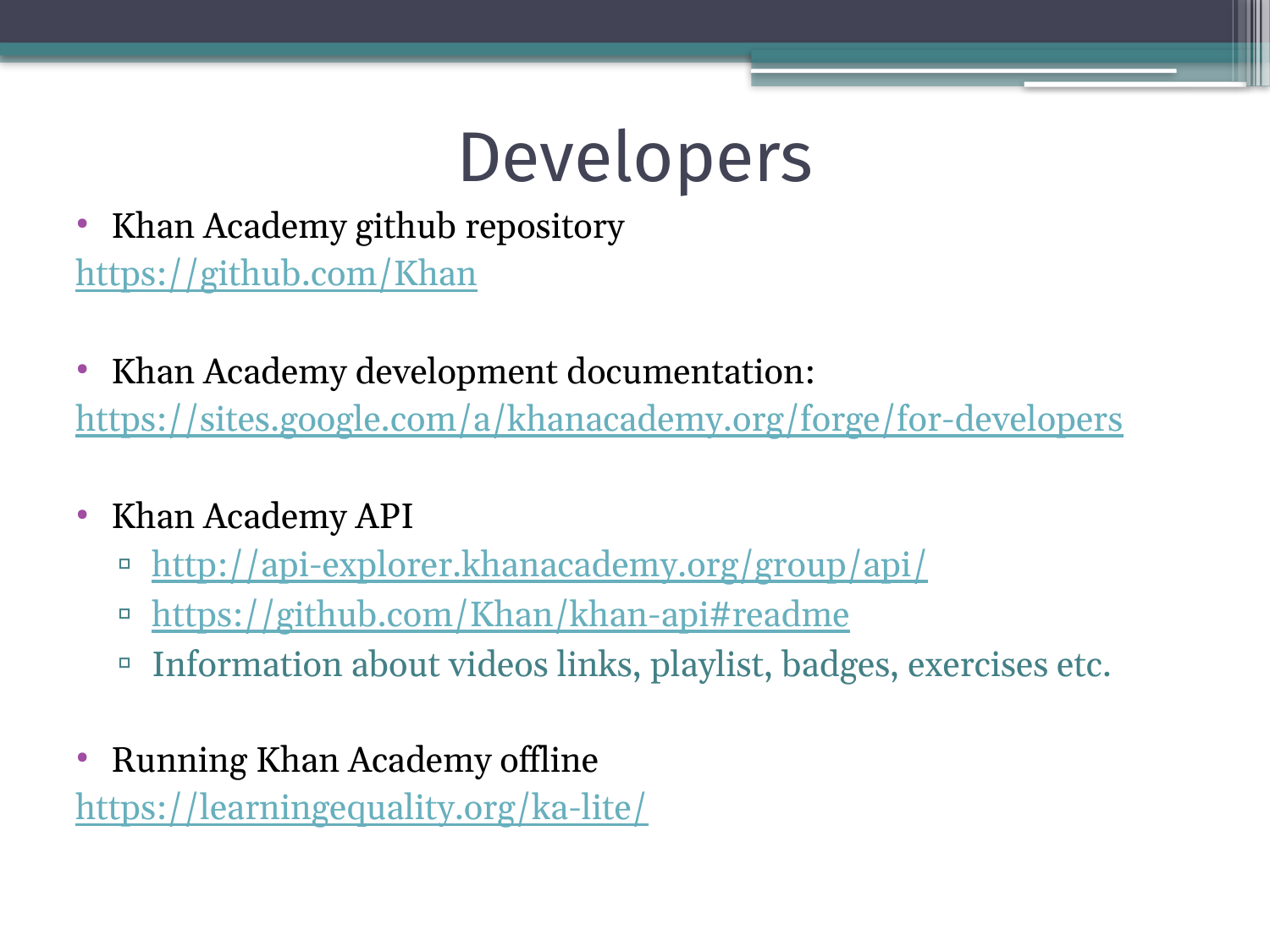

# Developers
Khan Academy github repository
https://github.com/Khan

Khan Academy development documentation:
https://sites.google.com/a/khanacademy.org/forge/for-developers

Khan Academy API
http://api-explorer.khanacademy.org/group/api/
https://github.com/Khan/khan-api#readme
Information about videos links, playlist, badges, exercises etc.

Running Khan Academy offline
https://learningequality.org/ka-lite/